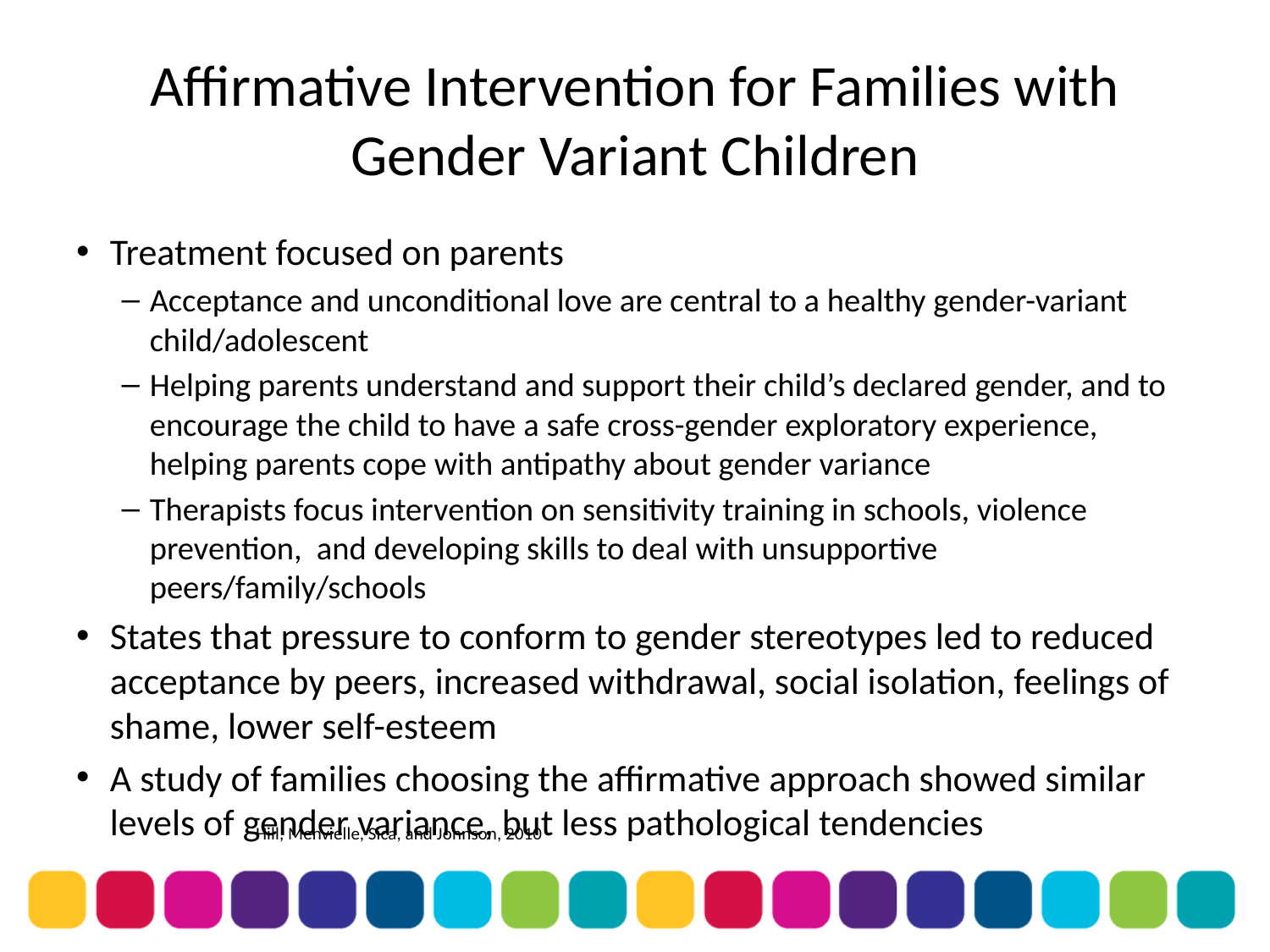

# Affirmative Intervention for Families with Gender Variant Children
Treatment focused on parents
Acceptance and unconditional love are central to a healthy gender-variant child/adolescent
Helping parents understand and support their child’s declared gender, and to encourage the child to have a safe cross-gender exploratory experience, helping parents cope with antipathy about gender variance
Therapists focus intervention on sensitivity training in schools, violence prevention,  and developing skills to deal with unsupportive peers/family/schools
States that pressure to conform to gender stereotypes led to reduced acceptance by peers, increased withdrawal, social isolation, feelings of shame, lower self-esteem
A study of families choosing the affirmative approach showed similar levels of gender variance, but less pathological tendencies
Hill, Menvielle, Sica, and Johnson, 2010